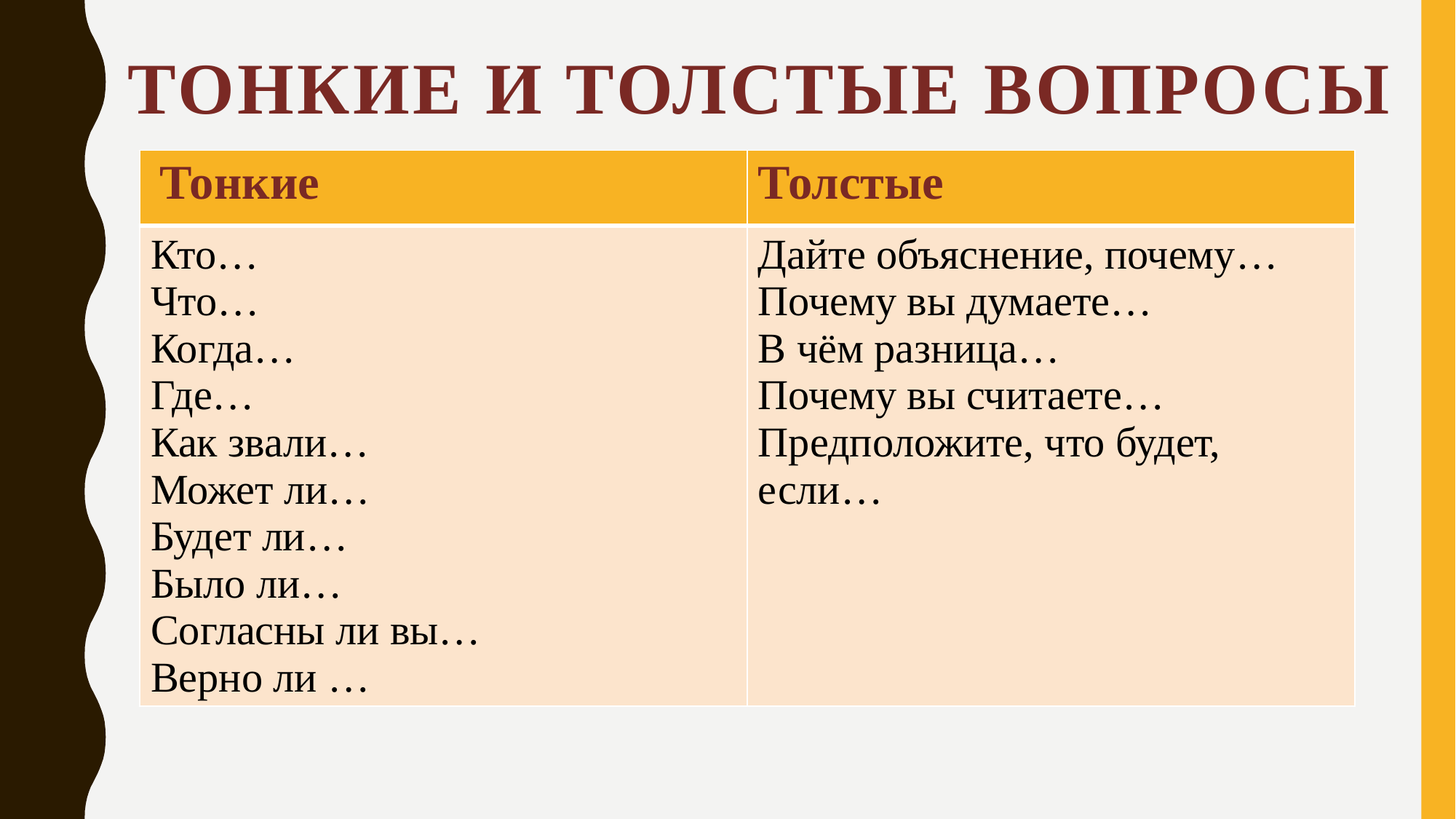

# Тонкие и толстые вопросы
| Тонкие | Толстые |
| --- | --- |
| Кто… Что… Когда… Где… Как звали… Может ли… Будет ли… Было ли… Согласны ли вы… Верно ли … | Дайте объяснение, почему… Почему вы думаете… В чём разница… Почему вы считаете… Предположите, что будет, если… |